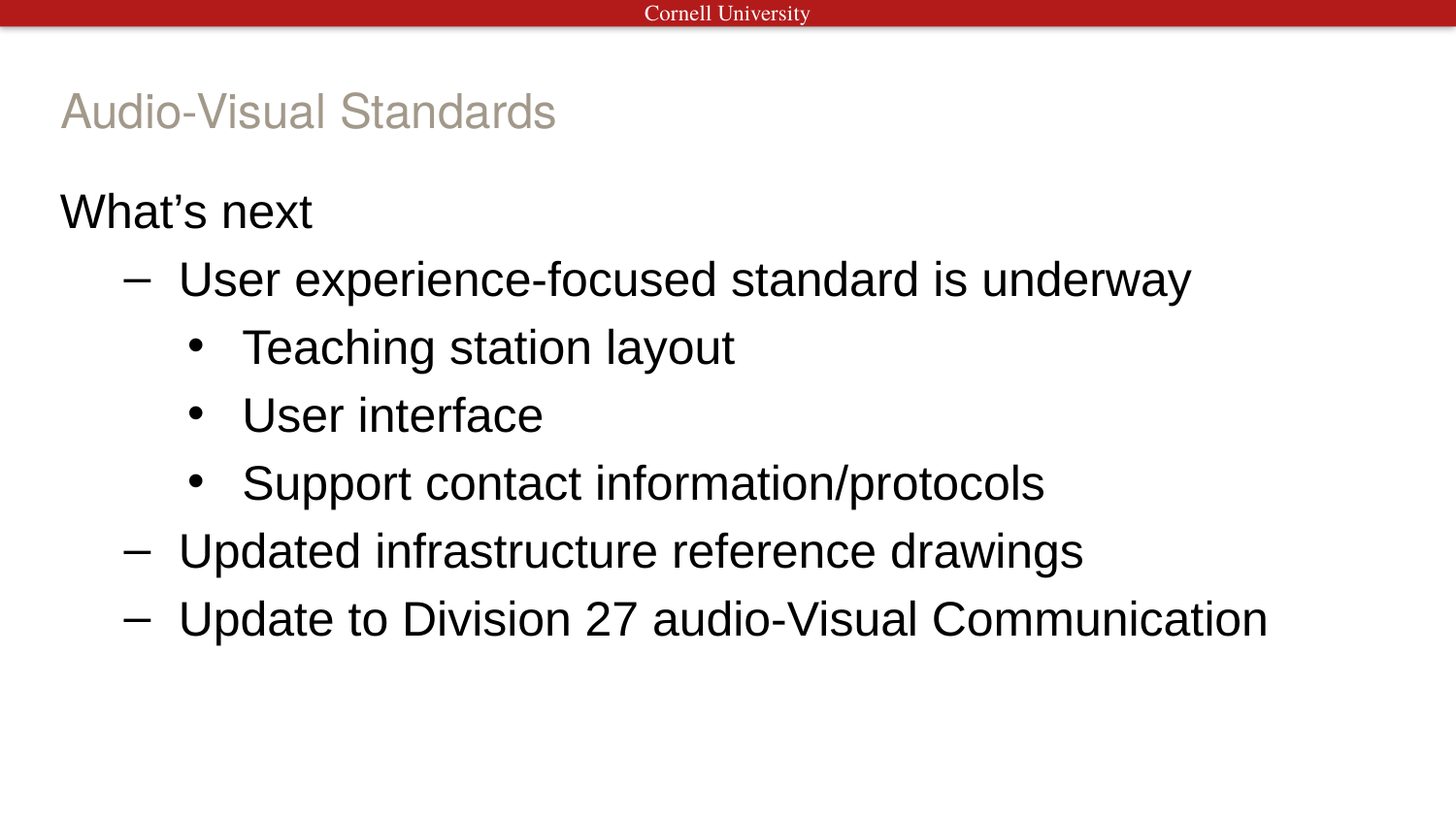

# Audio-Visual Standards
What’s next
User experience-focused standard is underway
Teaching station layout
User interface
Support contact information/protocols
Updated infrastructure reference drawings
Update to Division 27 audio-Visual Communication